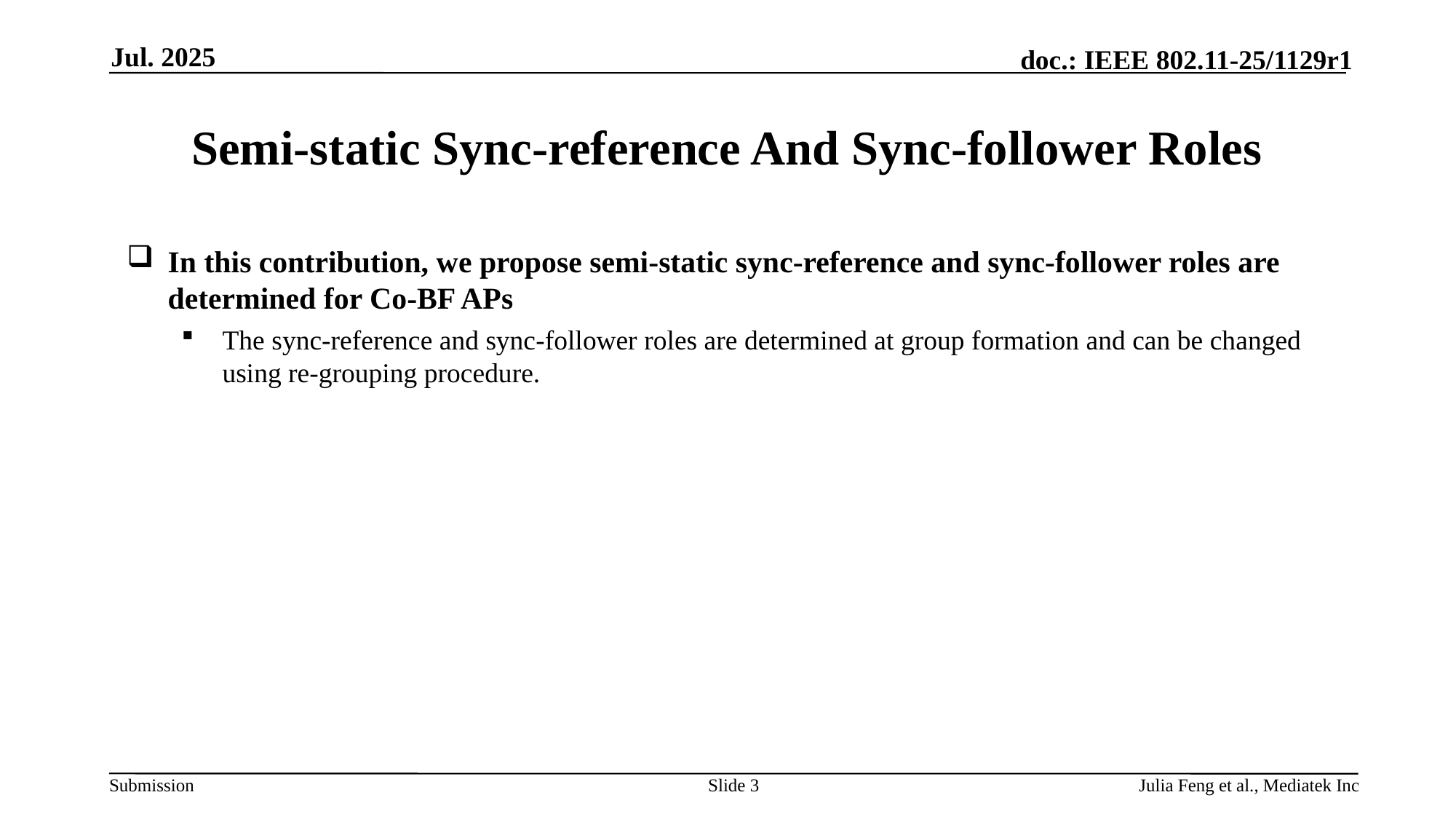

Jul. 2025
# Semi-static Sync-reference And Sync-follower Roles
In this contribution, we propose semi-static sync-reference and sync-follower roles are determined for Co-BF APs
The sync-reference and sync-follower roles are determined at group formation and can be changed using re-grouping procedure.

Slide 3
Julia Feng et al., Mediatek Inc